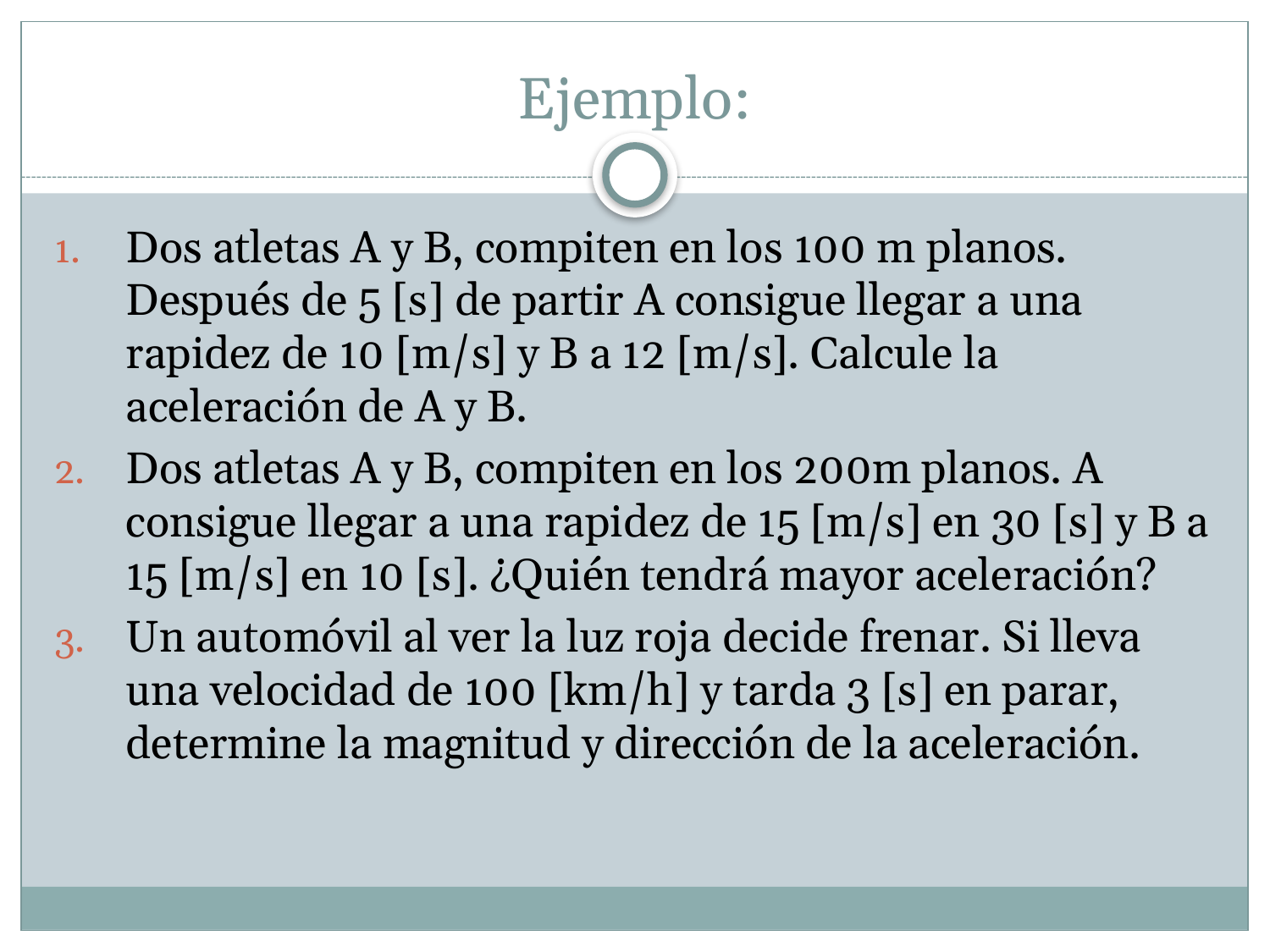

# Ejemplo:
Dos atletas A y B, compiten en los 100 m planos. Después de 5 [s] de partir A consigue llegar a una rapidez de 10 [m/s] y B a 12 [m/s]. Calcule la aceleración de A y B.
Dos atletas A y B, compiten en los 200m planos. A consigue llegar a una rapidez de 15 [m/s] en 30 [s] y B a 15 [m/s] en 10 [s]. ¿Quién tendrá mayor aceleración?
Un automóvil al ver la luz roja decide frenar. Si lleva una velocidad de 100 [km/h] y tarda 3 [s] en parar, determine la magnitud y dirección de la aceleración.